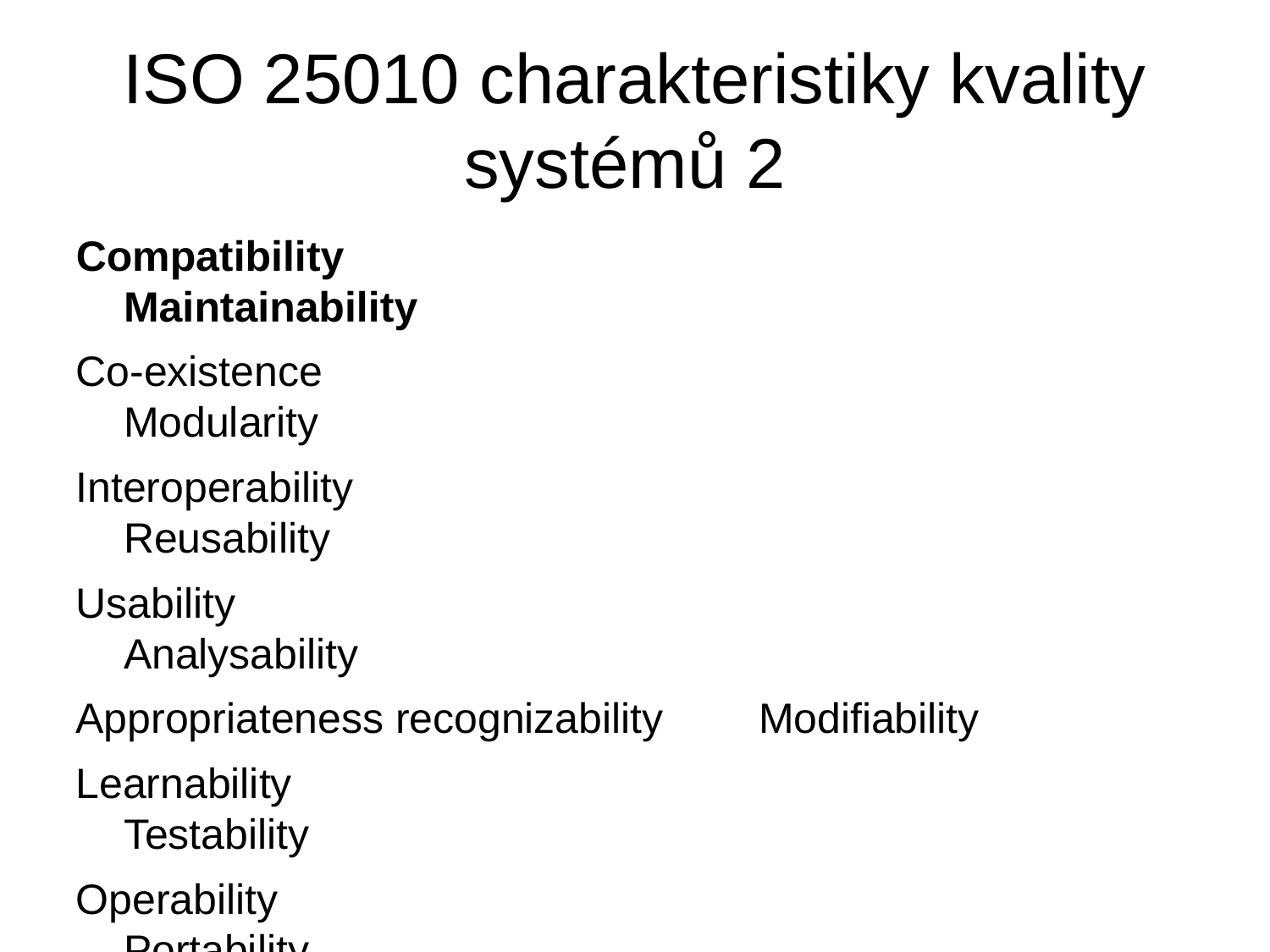

# ISO 25010 charakteristiky kvality systémů 2
Compatibility 				    		 Maintainability
Co-existence			 				Modularity
Interoperability 						Reusability
Usability 								Analysability
Appropriateness recognizability 	Modifiability
Learnability 							Testability
Operability 							Portability
User error protection 				Adaptability
User interface aesthetics 			Installability
Accessibility 							Replaceability